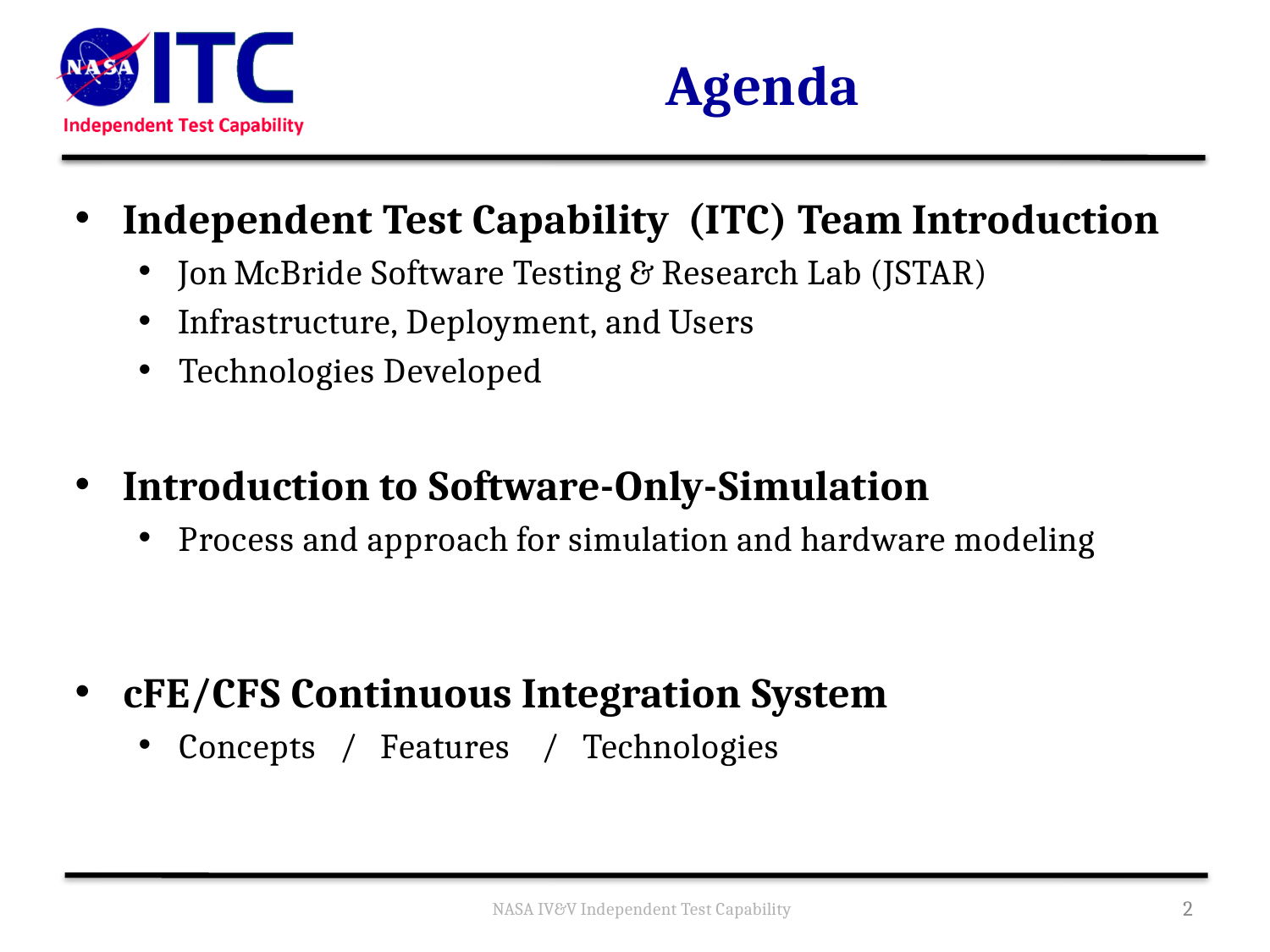

# Agenda
Independent Test Capability  (ITC) Team Introduction
Jon McBride Software Testing & Research Lab (JSTAR)
Infrastructure, Deployment, and Users
Technologies Developed

Introduction to Software-Only-Simulation
Process and approach for simulation and hardware modeling

cFE/CFS Continuous Integration System
Concepts   /   Features    /   Technologies
NASA IV&V Independent Test Capability
2